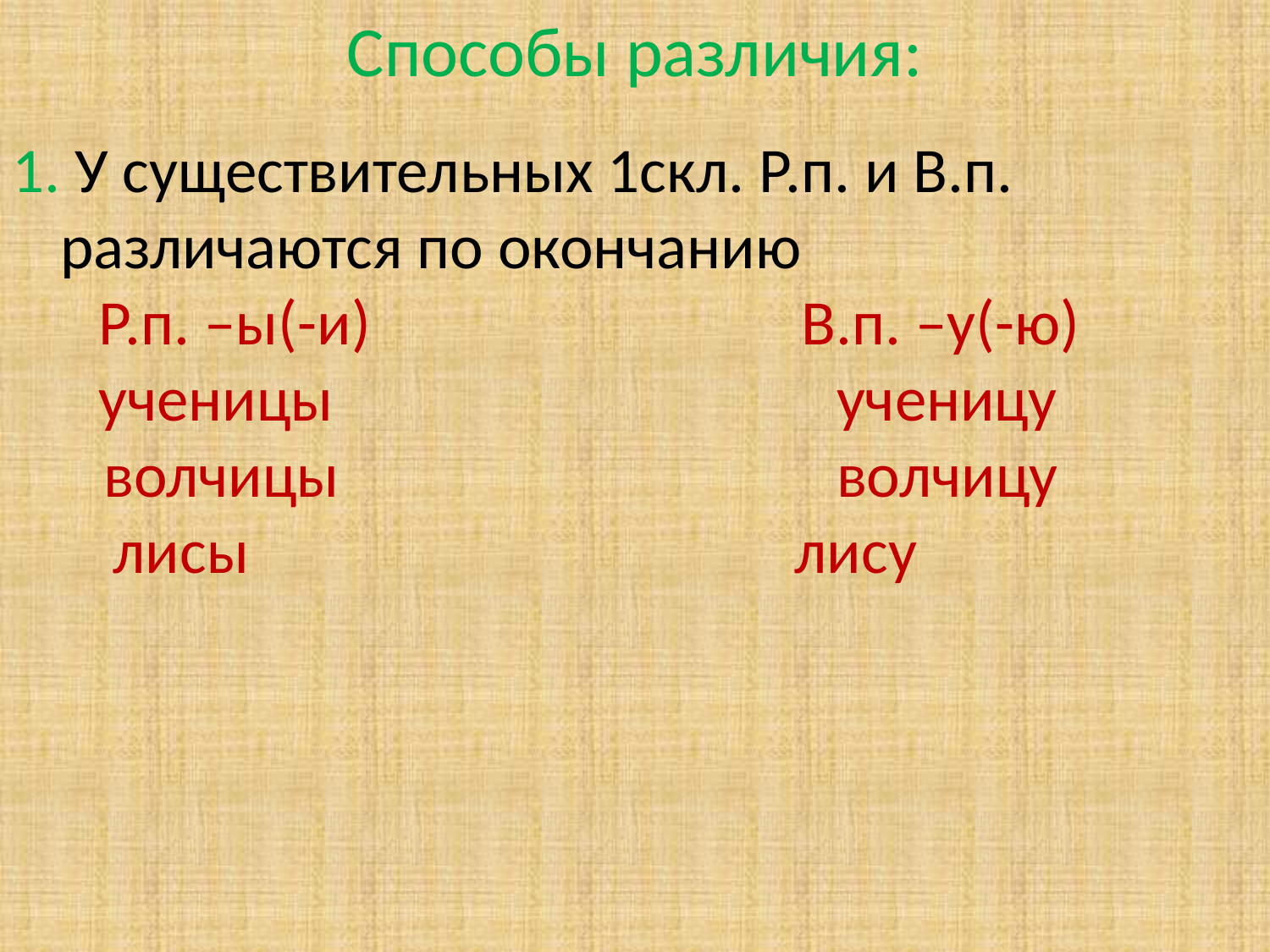

Способы различия:

 У существительных 1скл. Р.п. и В.п. различаются по окончанию
      Р.п. –ы(-и)                              В.п. –у(-ю)
      ученицы				 ученицу
	   волчицы				 волчицу
       лисы                                      лису